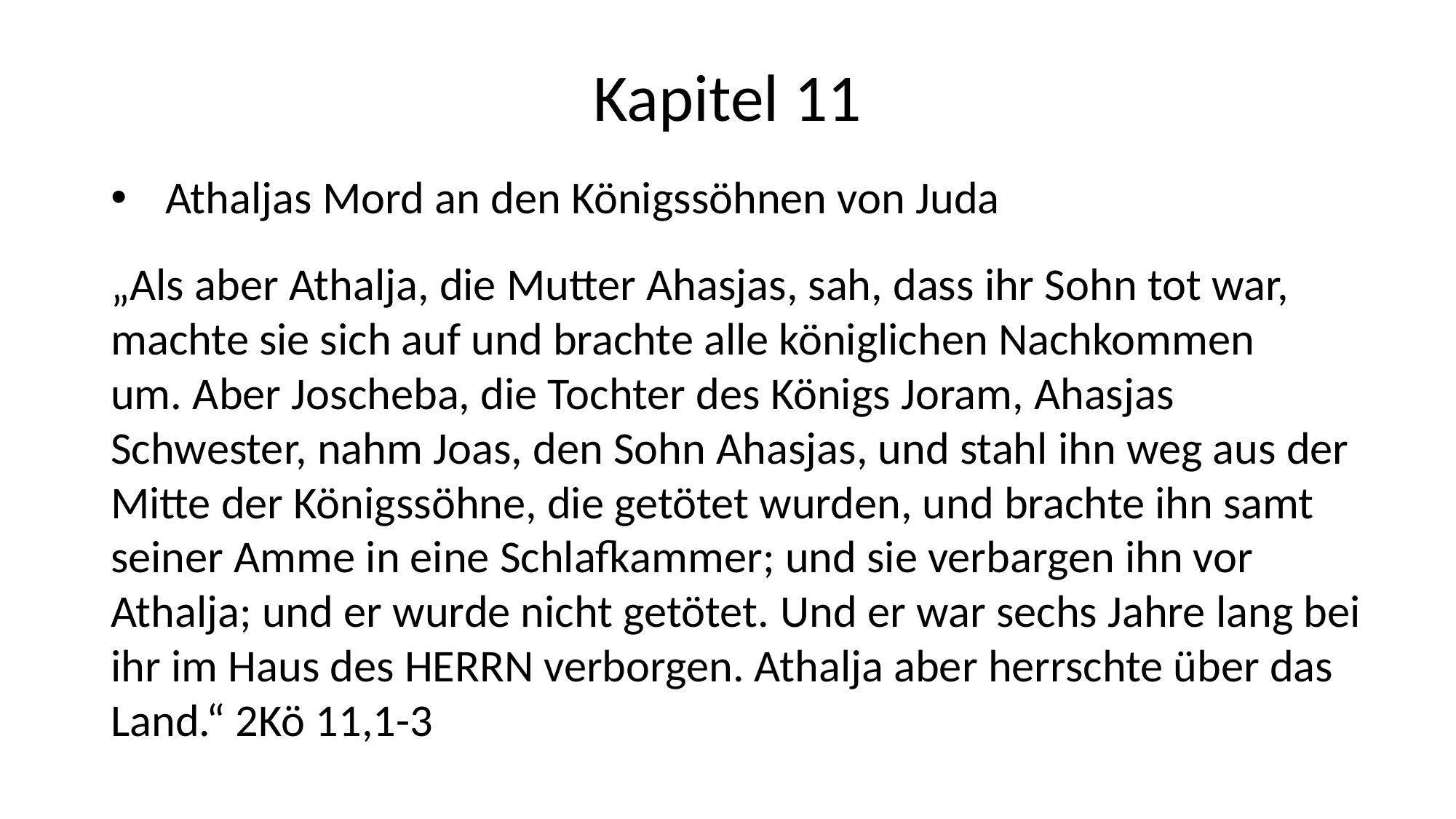

Kapitel 11
Athaljas Mord an den Königssöhnen von Juda

„Als aber Athalja, die Mutter Ahasjas, sah, dass ihr Sohn tot war, machte sie sich auf und brachte alle königlichen Nachkommen um. Aber Joscheba, die Tochter des Königs Joram, Ahasjas Schwester, nahm Joas, den Sohn Ahasjas, und stahl ihn weg aus der Mitte der Königssöhne, die getötet wurden, und brachte ihn samt seiner Amme in eine Schlafkammer; und sie verbargen ihn vor Athalja; und er wurde nicht getötet. Und er war sechs Jahre lang bei ihr im Haus des HERRN verborgen. Athalja aber herrschte über das Land.“ 2Kö 11,1-3